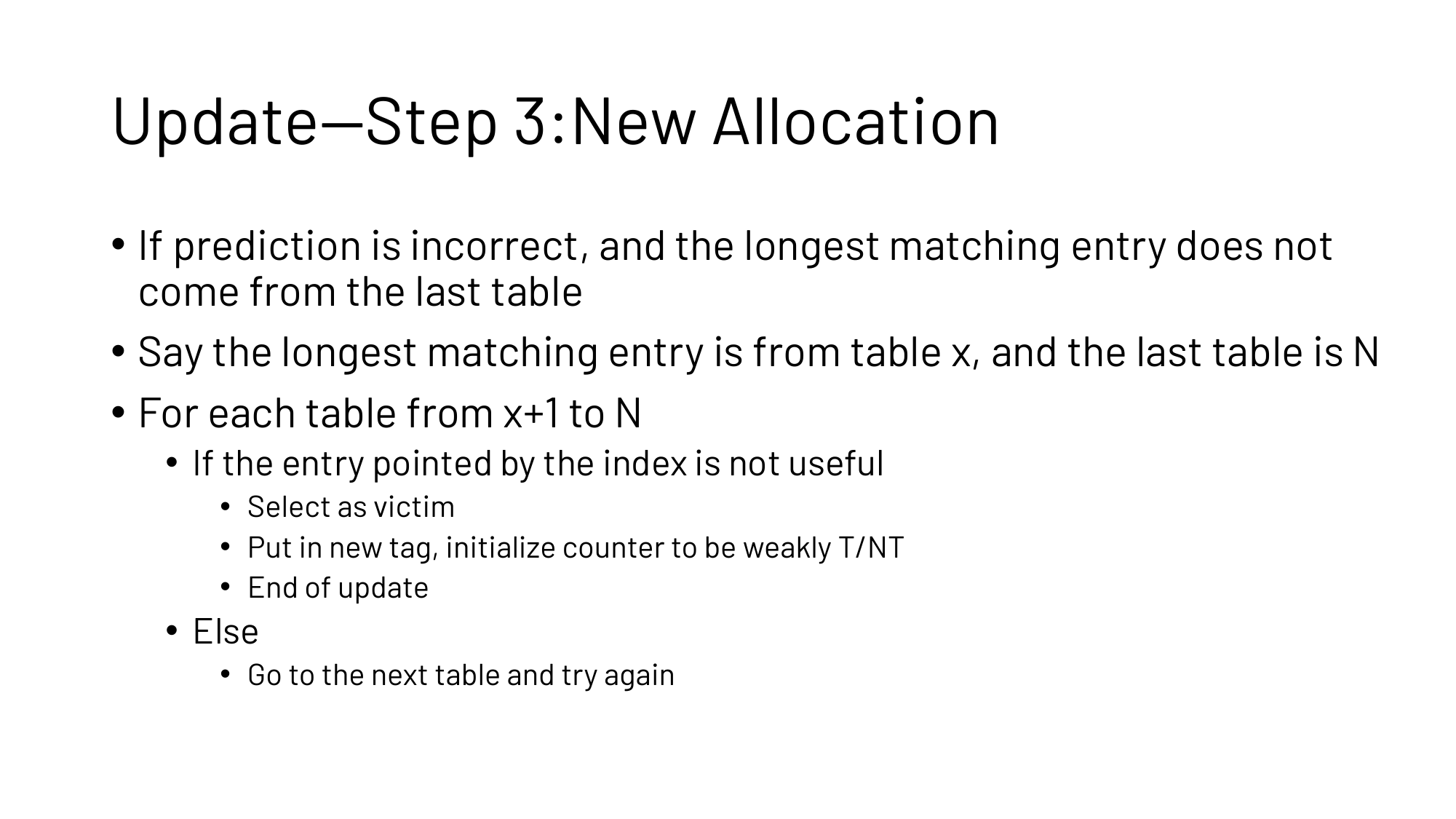

# Update—Step 3:New Allocation
If prediction is incorrect, and the longest matching entry does not come from the last table
Say the longest matching entry is from table x, and the last table is N
For each table from x+1 to N
If the entry pointed by the index is not useful
Select as victim
Put in new tag, initialize counter to be weakly T/NT
End of update
Else
Go to the next table and try again